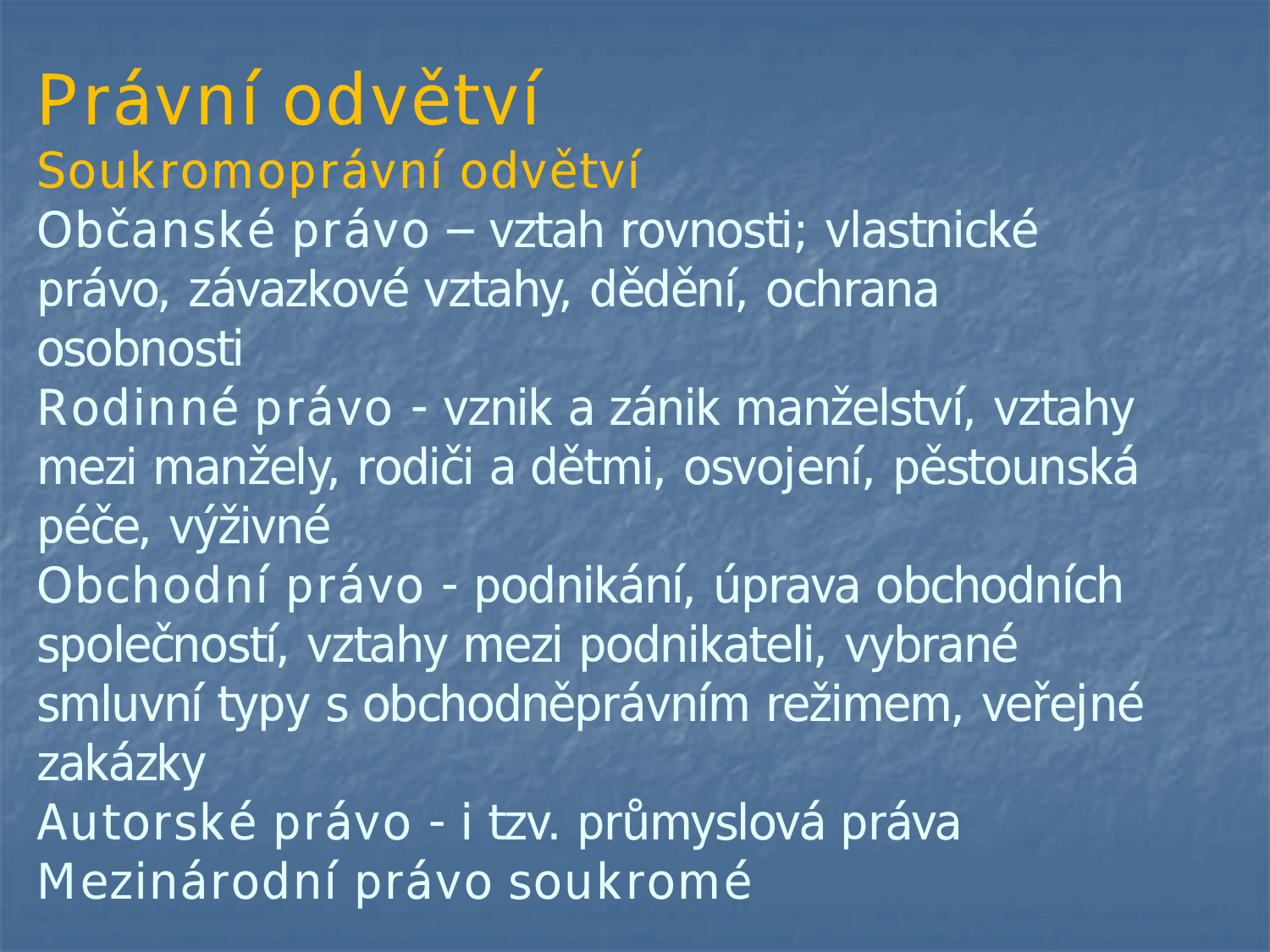

# Právní odvětví Soukromoprávní odvětví Občanské právo – vztah rovnosti; vlastnické právo, závazkové vztahy, dědění, ochrana osobnosti Rodinné právo - vznik a zánik manželství, vztahy mezi manžely, rodiči a dětmi, osvojení, pěstounská péče, výživné Obchodní právo - podnikání, úprava obchodních společností, vztahy mezi podnikateli, vybrané smluvní typy s obchodněprávním režimem, veřejné zakázky Autorské právo - i tzv. průmyslová práva Mezinárodní právo soukromé